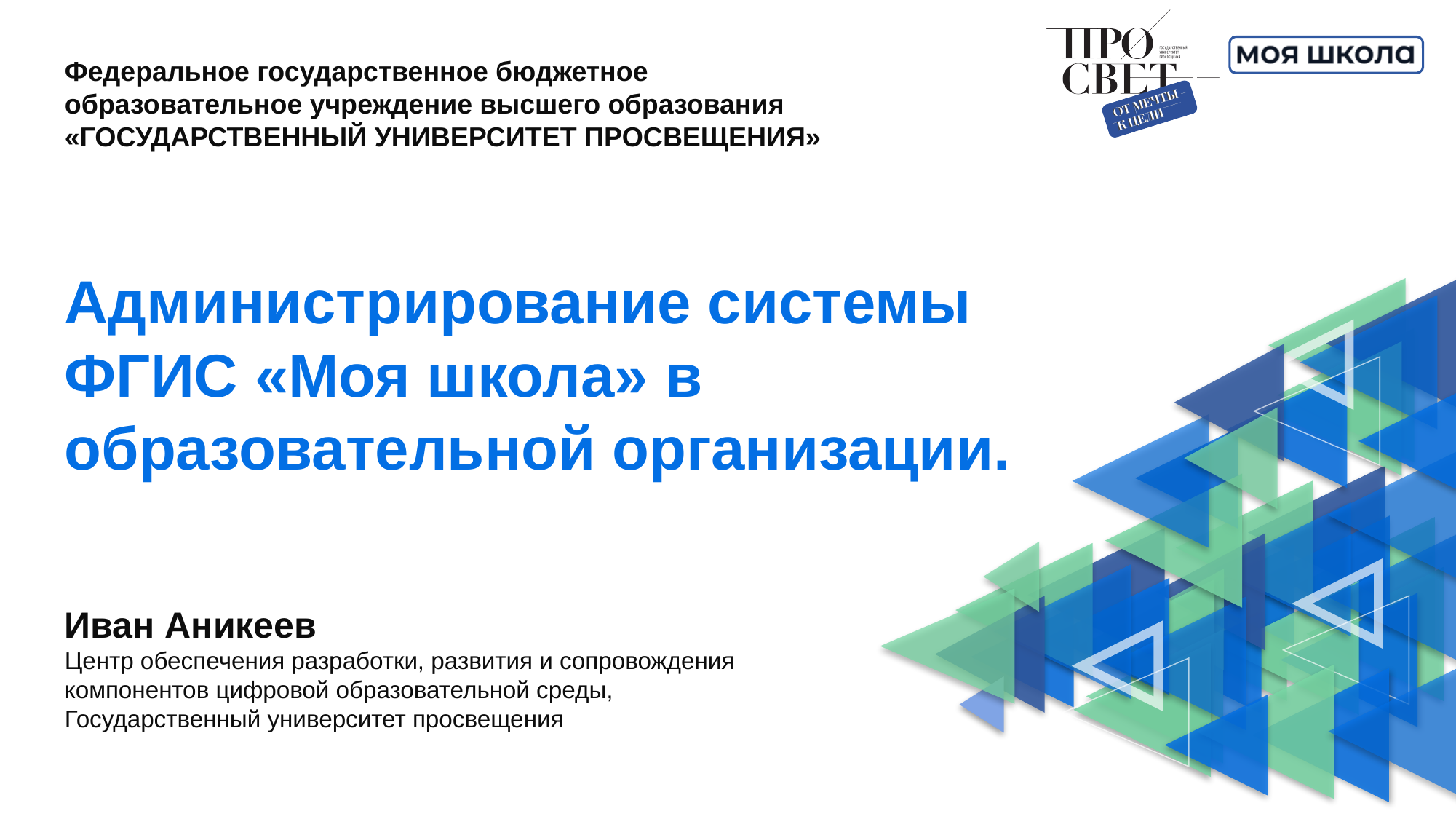

Федеральное государственное бюджетное
образовательное учреждение высшего образования «ГОСУДАРСТВЕННЫЙ УНИВЕРСИТЕТ ПРОСВЕЩЕНИЯ»
Администрирование системы ФГИС «Моя школа» в образовательной организации.
Иван Аникеев
Центр обеспечения разработки, развития и сопровождения компонентов цифровой образовательной среды,
Государственный университет просвещения